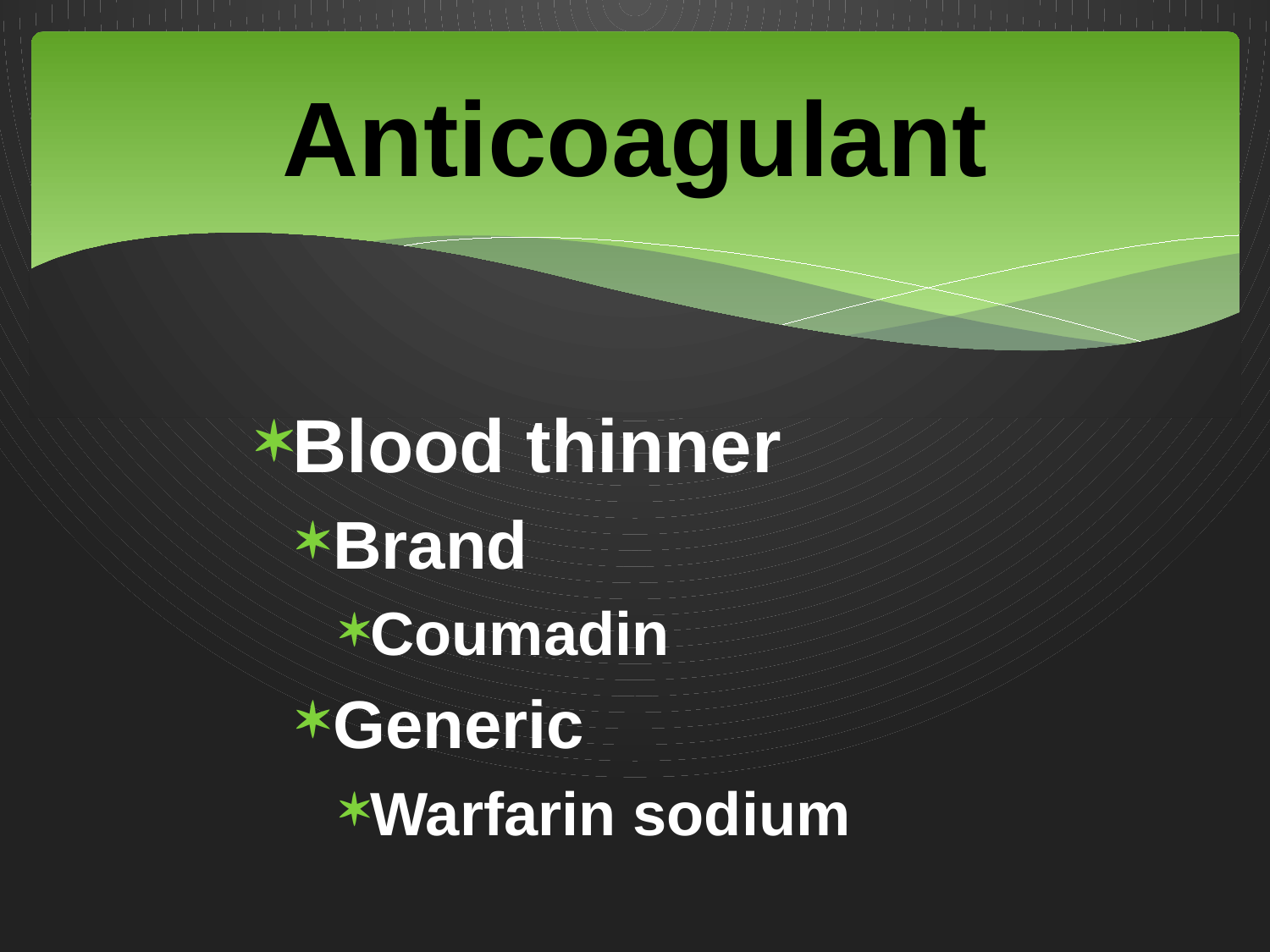

# Anticoagulant
Blood thinner
Brand
Coumadin
Generic
Warfarin sodium